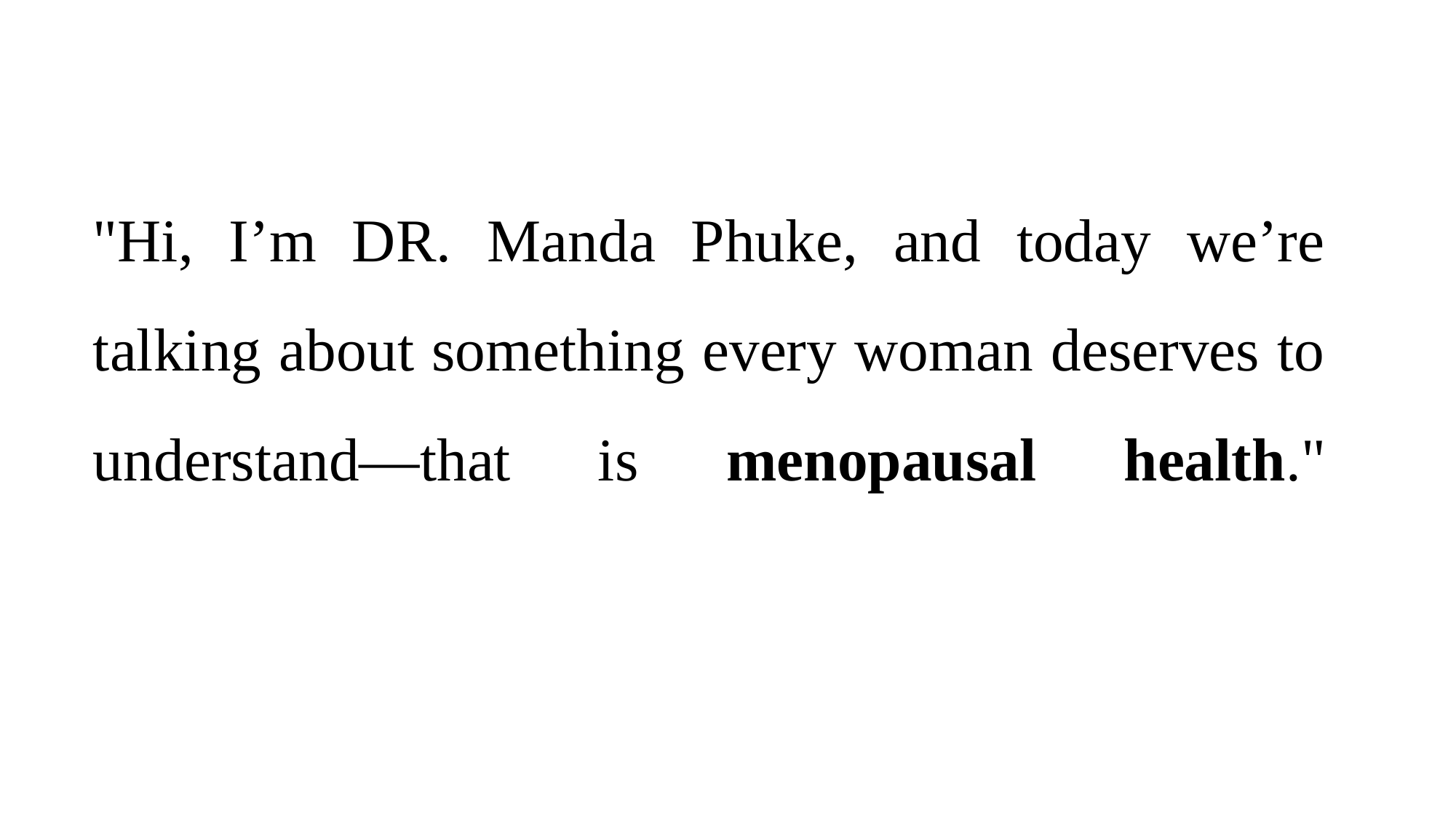

# "Hi, I’m DR. Manda Phuke, and today we’re talking about something every woman deserves to understand—that is menopausal health."